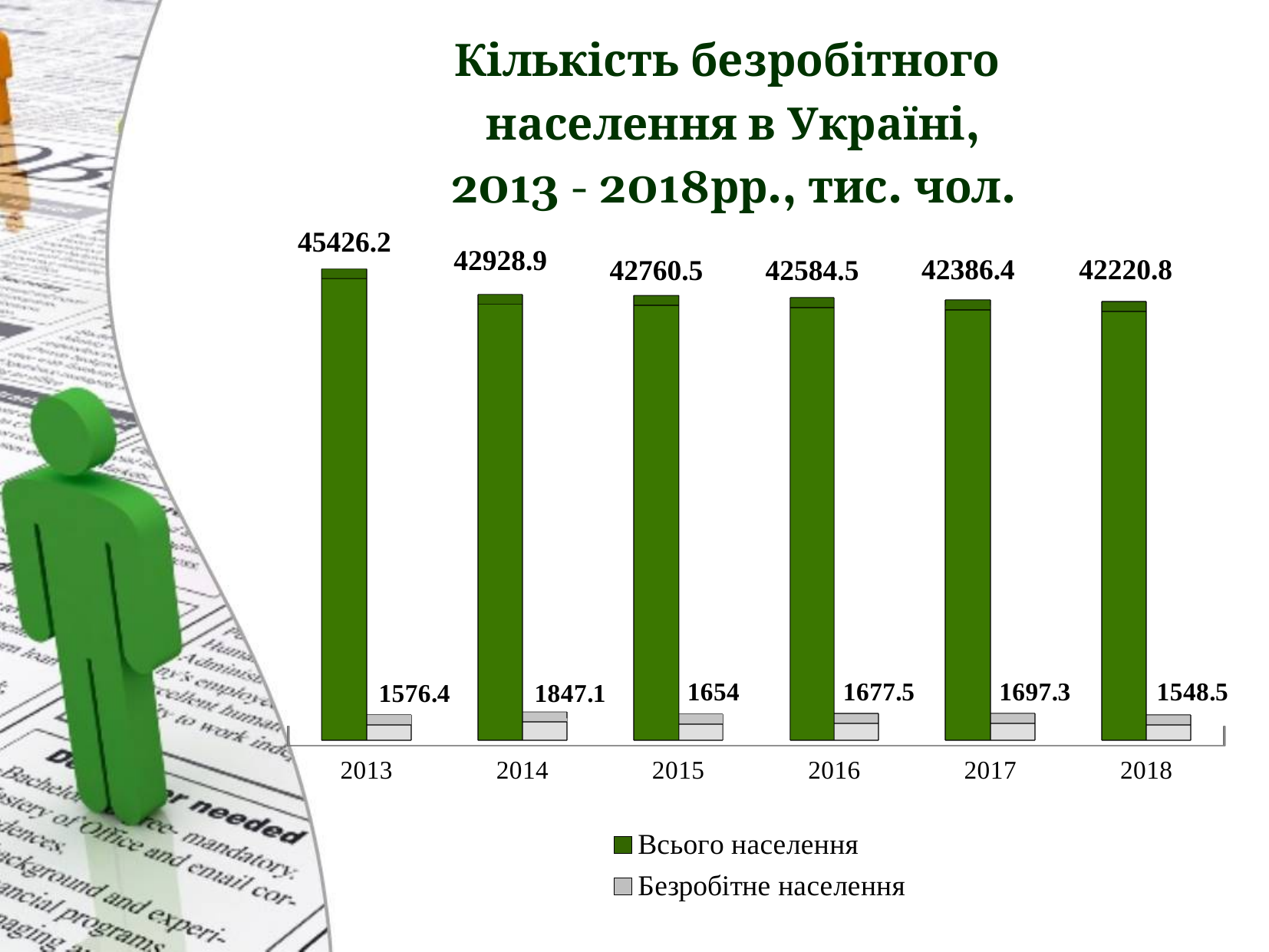

Кількість безробітного
 населення в Україні,
 2013 - 2018рр., тис. чол.

[unsupported chart]